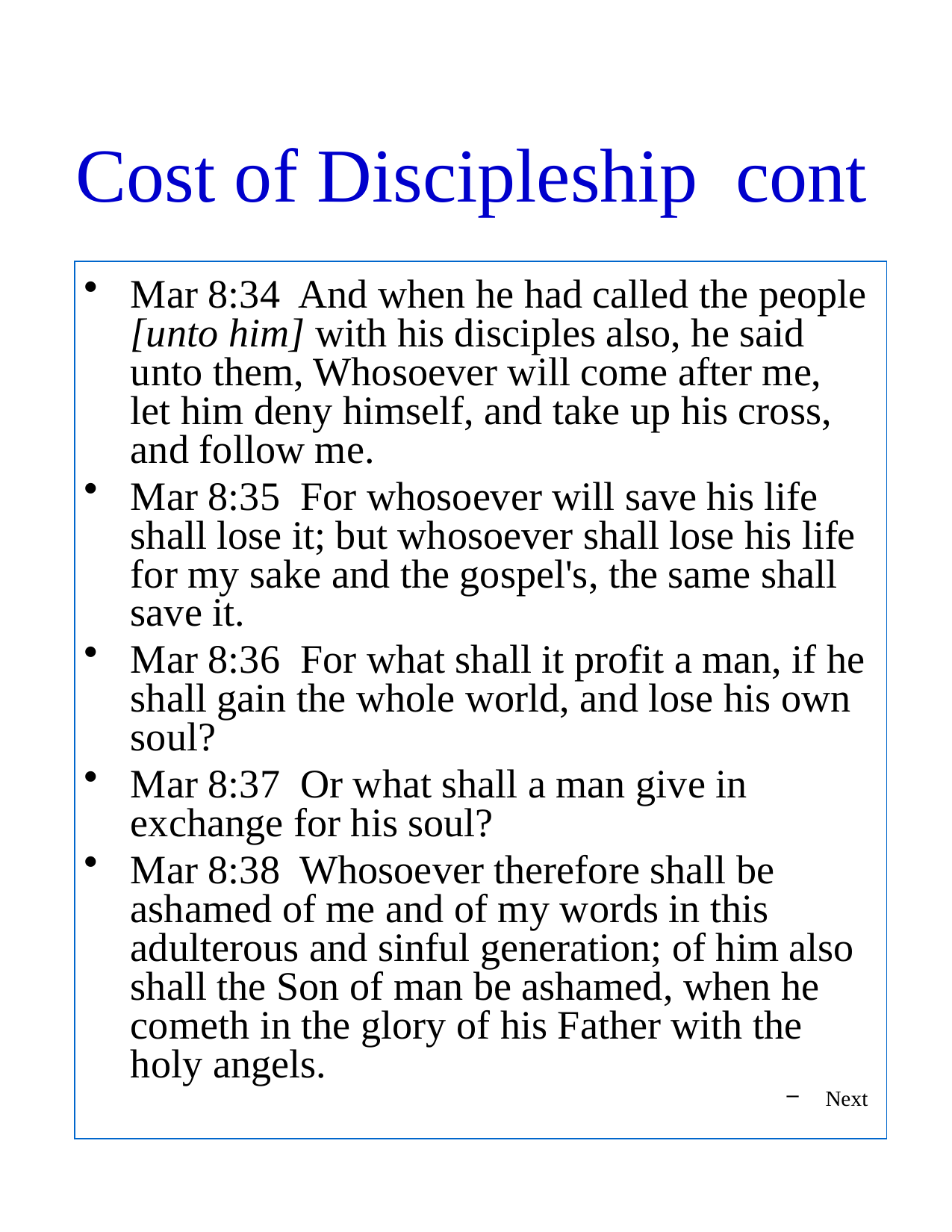

# Cost of Discipleship  cont

Mar 8:34  And when he had called the people [unto him] with his disciples also, he said unto them, Whosoever will come after me, let him deny himself, and take up his cross, and follow me.
Mar 8:35  For whosoever will save his life shall lose it; but whosoever shall lose his life for my sake and the gospel's, the same shall save it.
Mar 8:36  For what shall it profit a man, if he shall gain the whole world, and lose his own soul?
Mar 8:37  Or what shall a man give in exchange for his soul?
Mar 8:38  Whosoever therefore shall be ashamed of me and of my words in this adulterous and sinful generation; of him also shall the Son of man be ashamed, when he cometh in the glory of his Father with the holy angels.
Next